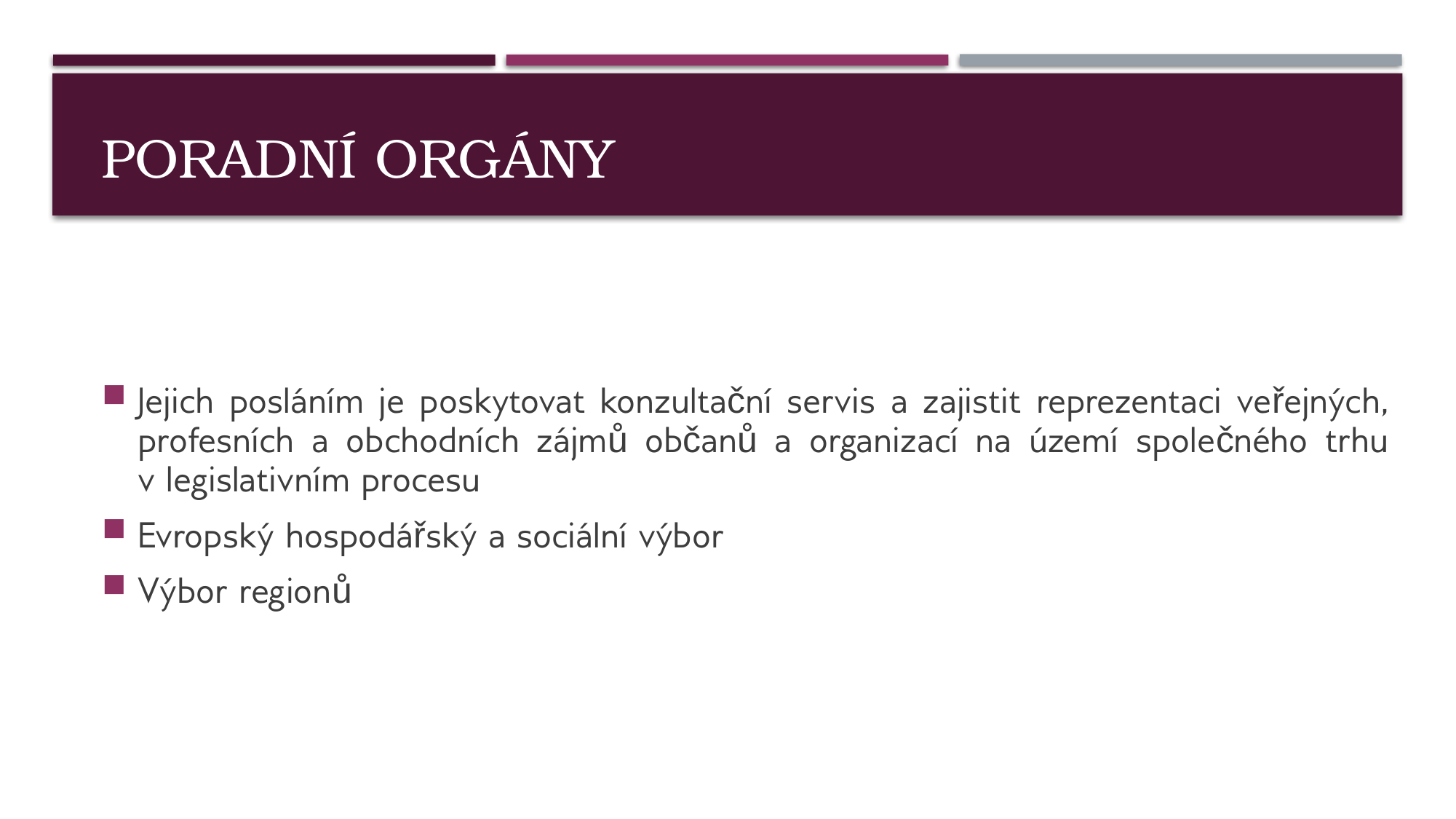

# Poradní orgány
Jejich posláním je poskytovat konzultační servis a zajistit reprezentaci veřejných, profesních a obchodních zájmů občanů a organizací na území společného trhu v legislativním procesu
Evropský hospodářský a sociální výbor
Výbor regionů